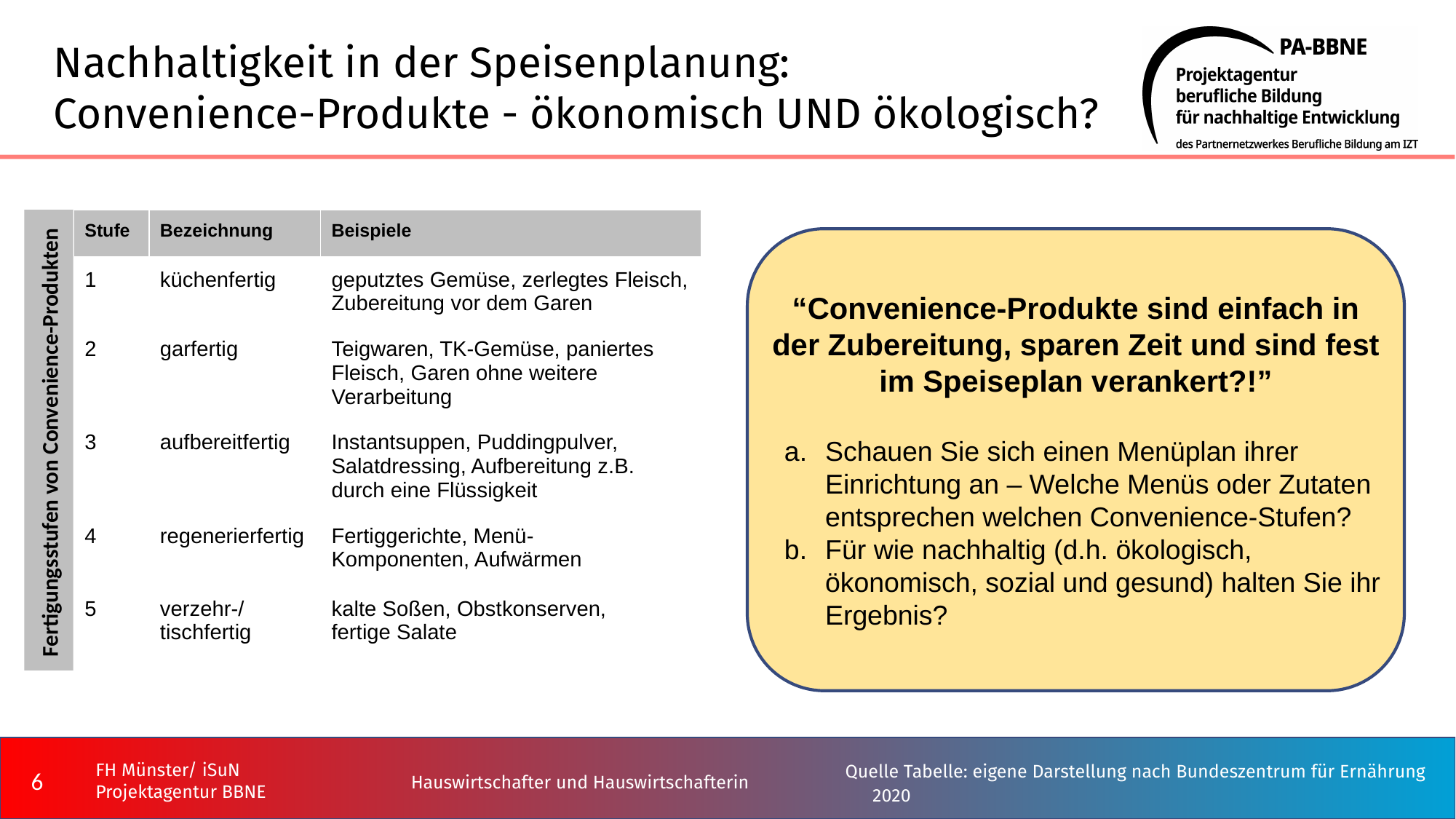

# Nachhaltigkeit in der Speisenplanung:
Convenience-Produkte - ökonomisch UND ökologisch?
| Stufe | Bezeichnung | Beispiele |
| --- | --- | --- |
| 1 | küchenfertig | geputztes Gemüse, zerlegtes Fleisch, Zubereitung vor dem Garen |
| 2 | garfertig | Teigwaren, TK-Gemüse, paniertes Fleisch, Garen ohne weitere Verarbeitung |
| 3 | aufbereitfertig | Instantsuppen, Puddingpulver, Salatdressing, Aufbereitung z.B. durch eine Flüssigkeit |
| 4 | regenerierfertig | Fertiggerichte, Menü- Komponenten, Aufwärmen |
| 5 | verzehr-/tischfertig | kalte Soßen, Obstkonserven, fertige Salate |
“Convenience-Produkte sind einfach in der Zubereitung, sparen Zeit und sind fest im Speiseplan verankert?!”

Schauen Sie sich einen Menüplan ihrer Einrichtung an – Welche Menüs oder Zutaten entsprechen welchen Convenience-Stufen?
Für wie nachhaltig (d.h. ökologisch, ökonomisch, sozial und gesund) halten Sie ihr Ergebnis?
Fertigungsstufen von Convenience-Produkten
6
FH Münster/ iSuN
Projektagentur BBNE
Hauswirtschafter und Hauswirtschafterin
Quelle Tabelle: eigene Darstellung nach Bundeszentrum für Ernährung 2020